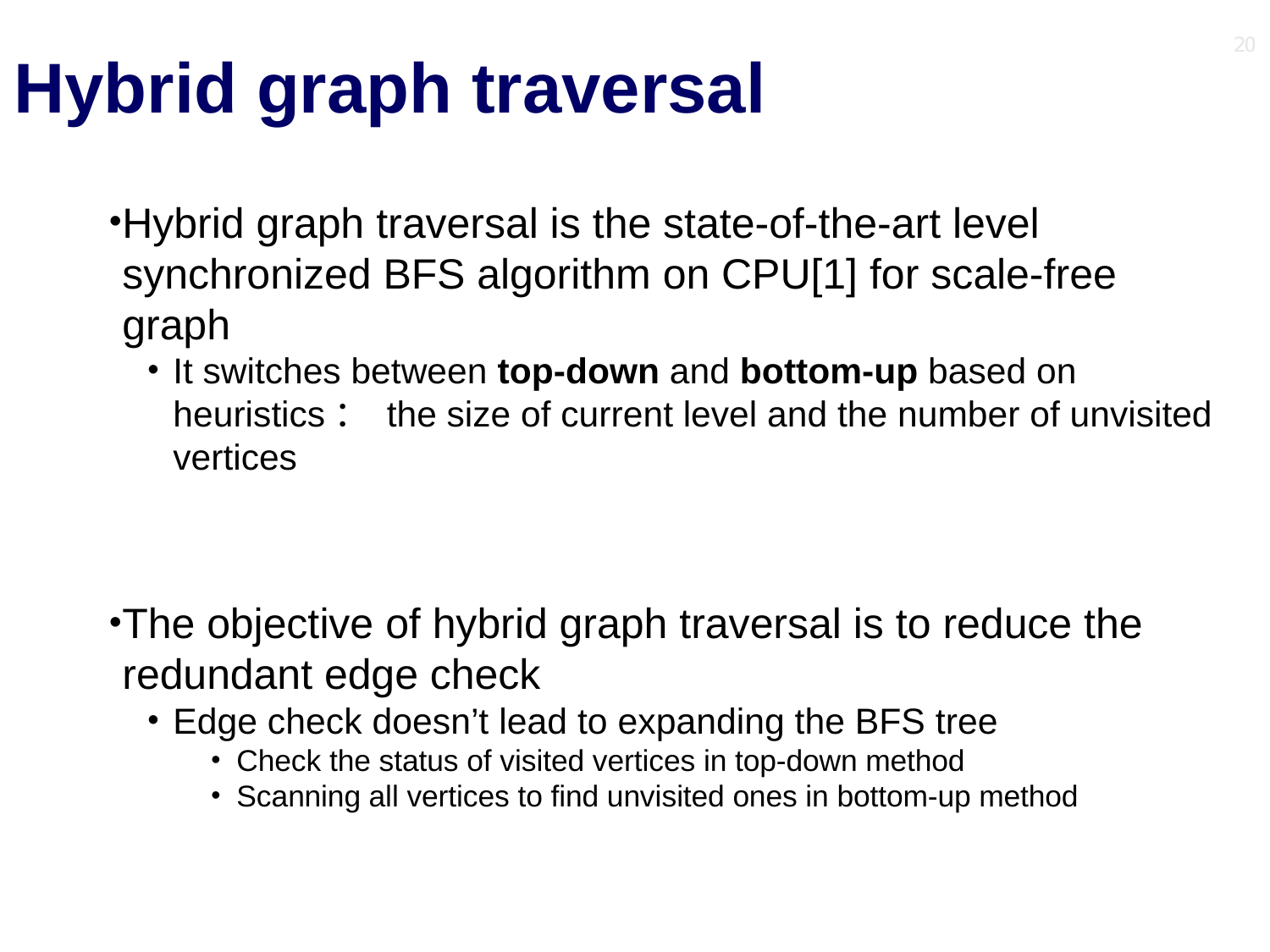

20
# Hybrid graph traversal
Hybrid graph traversal is the state-of-the-art level synchronized BFS algorithm on CPU[1] for scale-free graph
It switches between top-down and bottom-up based on heuristics： the size of current level and the number of unvisited vertices

The objective of hybrid graph traversal is to reduce the redundant edge check
Edge check doesn’t lead to expanding the BFS tree
Check the status of visited vertices in top-down method
Scanning all vertices to find unvisited ones in bottom-up method